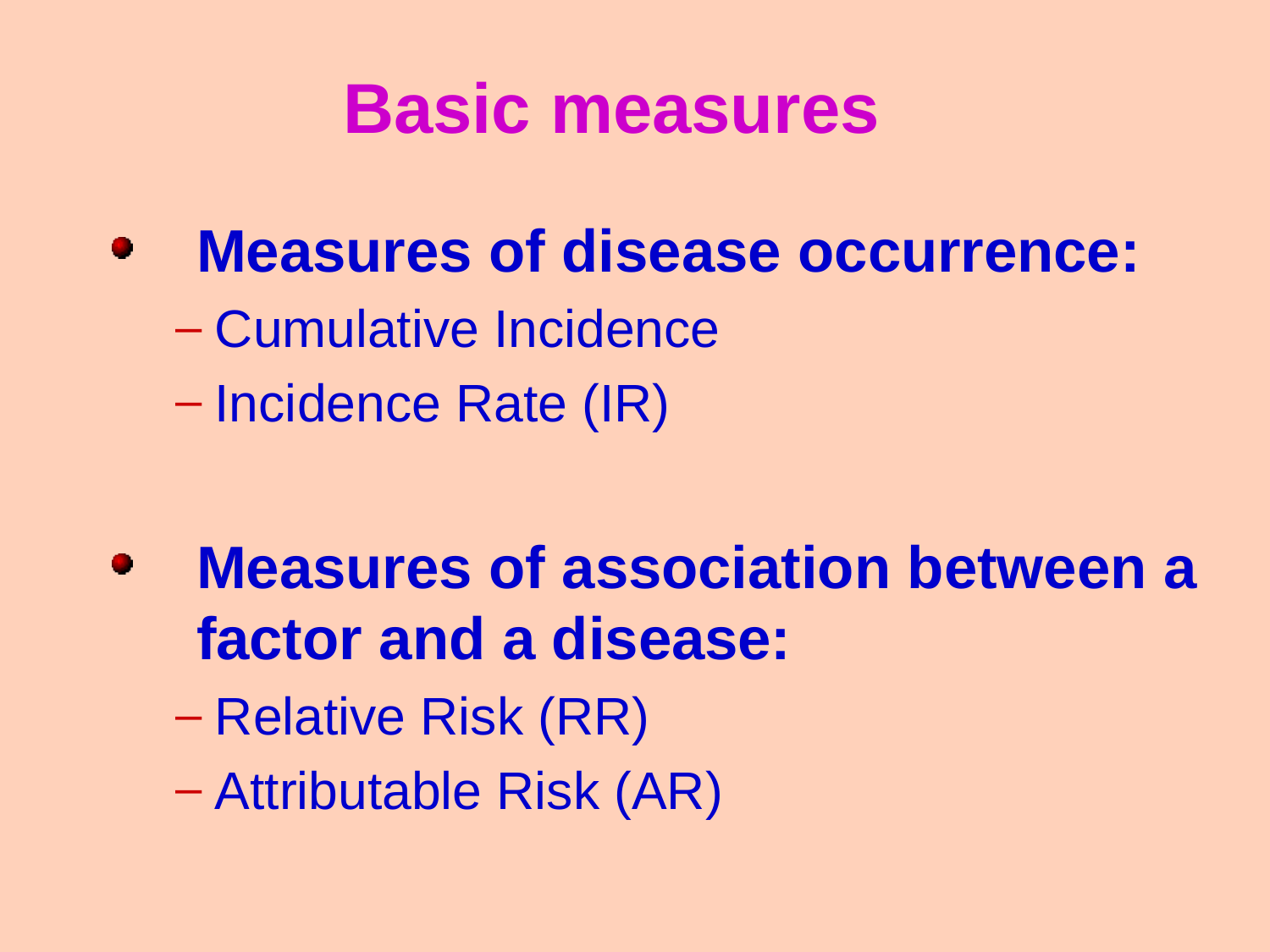

Basic measures
Measures of disease occurrence:
Cumulative Incidence
Incidence Rate (IR)

Measures of association between a factor and a disease:
Relative Risk (RR)
Attributable Risk (AR)